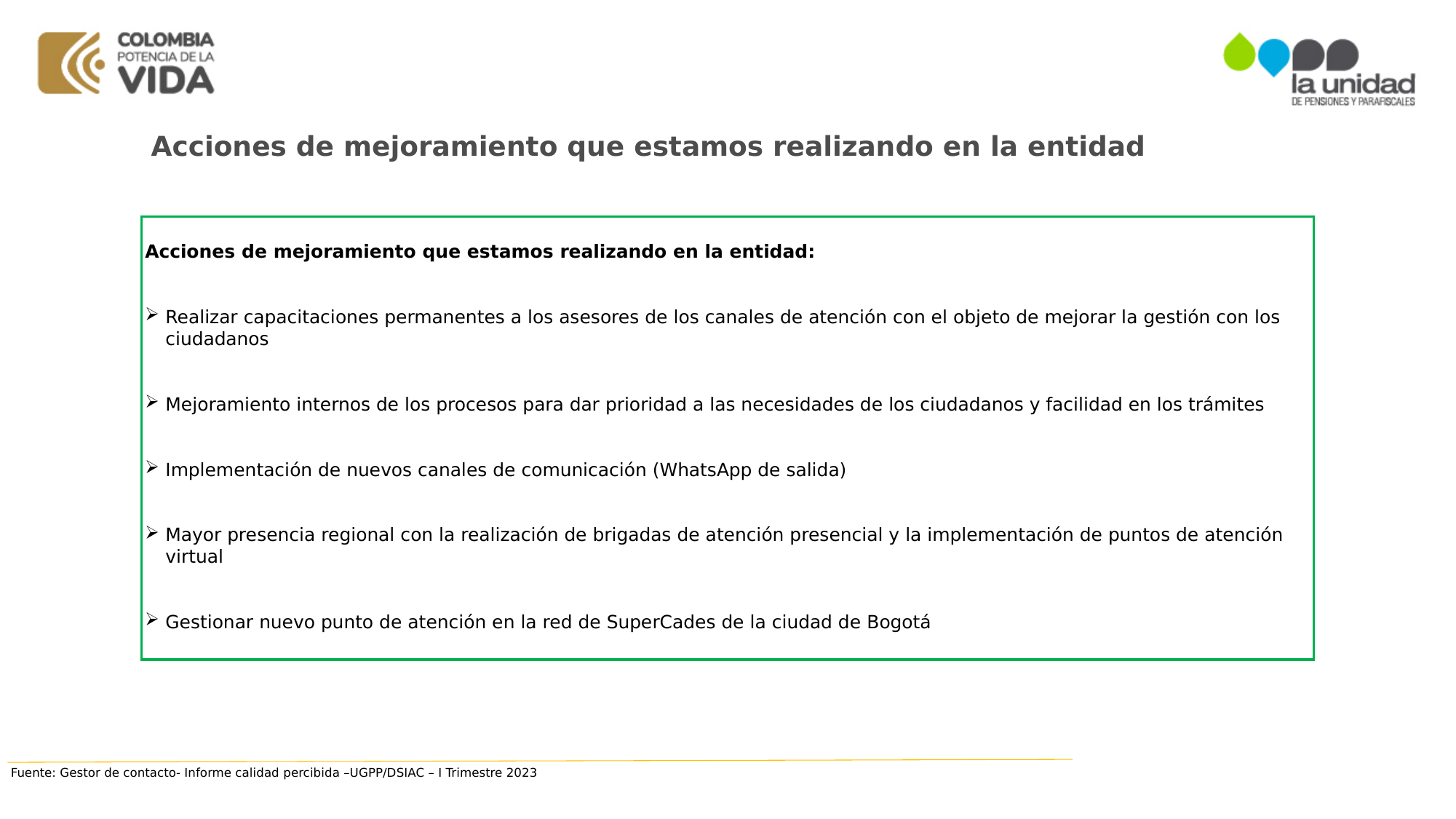

Acciones de mejoramiento que estamos realizando en la entidad

Acciones de mejoramiento que estamos realizando en la entidad:

Realizar capacitaciones permanentes a los asesores de los canales de atención con el objeto de mejorar la gestión con los ciudadanos

Mejoramiento internos de los procesos para dar prioridad a las necesidades de los ciudadanos y facilidad en los trámites

Implementación de nuevos canales de comunicación (WhatsApp de salida)

Mayor presencia regional con la realización de brigadas de atención presencial y la implementación de puntos de atención virtual

Gestionar nuevo punto de atención en la red de SuperCades de la ciudad de Bogotá

Fuente: Gestor de contacto- Informe calidad percibida –UGPP/DSIAC – I Trimestre 2023